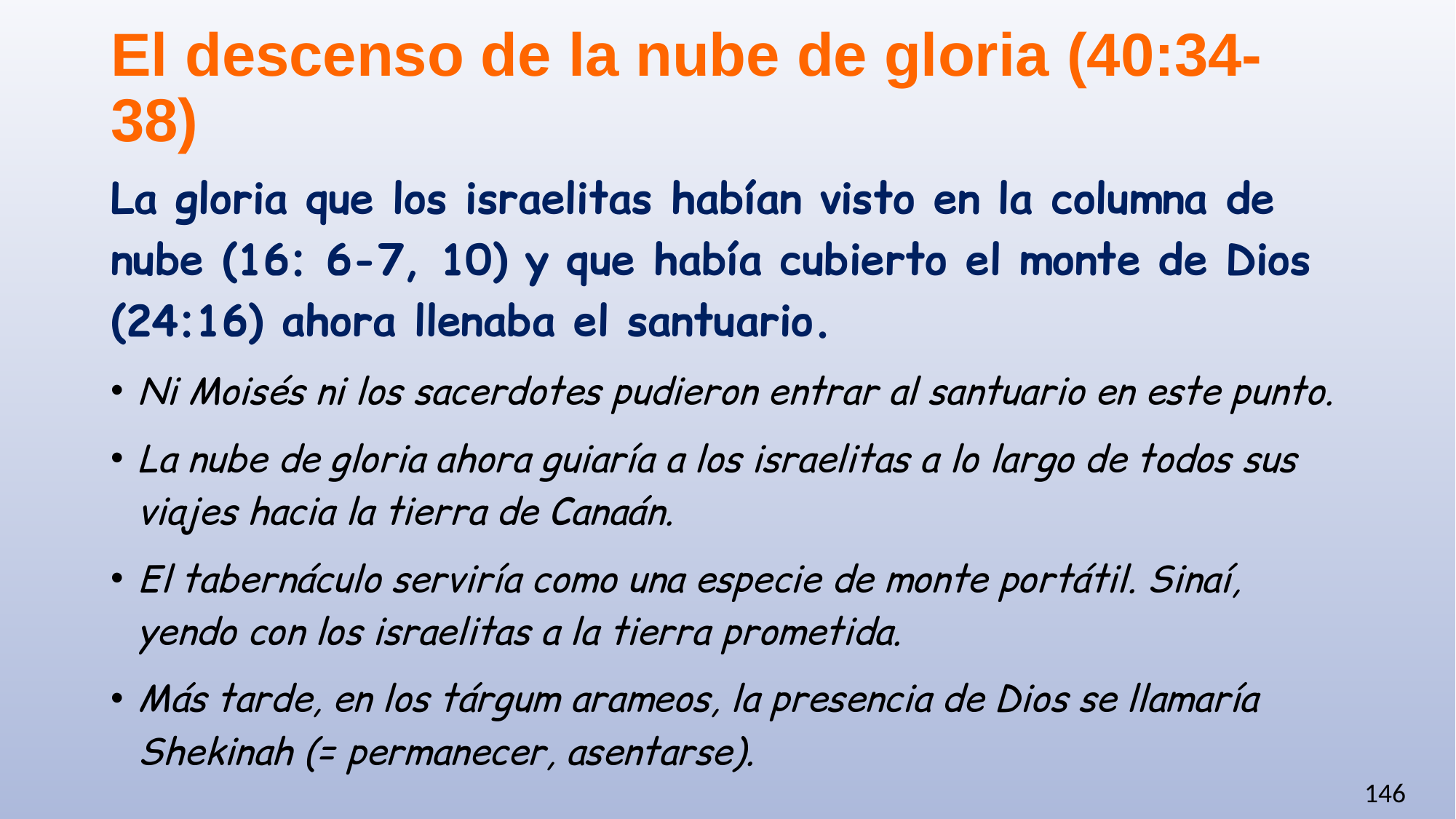

# El descenso de la nube de gloria (40:34-38)
La gloria que los israelitas habían visto en la columna de nube (16: 6-7, 10) y que había cubierto el monte de Dios (24:16) ahora llenaba el santuario.
Ni Moisés ni los sacerdotes pudieron entrar al santuario en este punto.
La nube de gloria ahora guiaría a los israelitas a lo largo de todos sus viajes hacia la tierra de Canaán.
El tabernáculo serviría como una especie de monte portátil. Sinaí, yendo con los israelitas a la tierra prometida.
Más tarde, en los tárgum arameos, la presencia de Dios se llamaría Shekinah (= permanecer, asentarse).
146